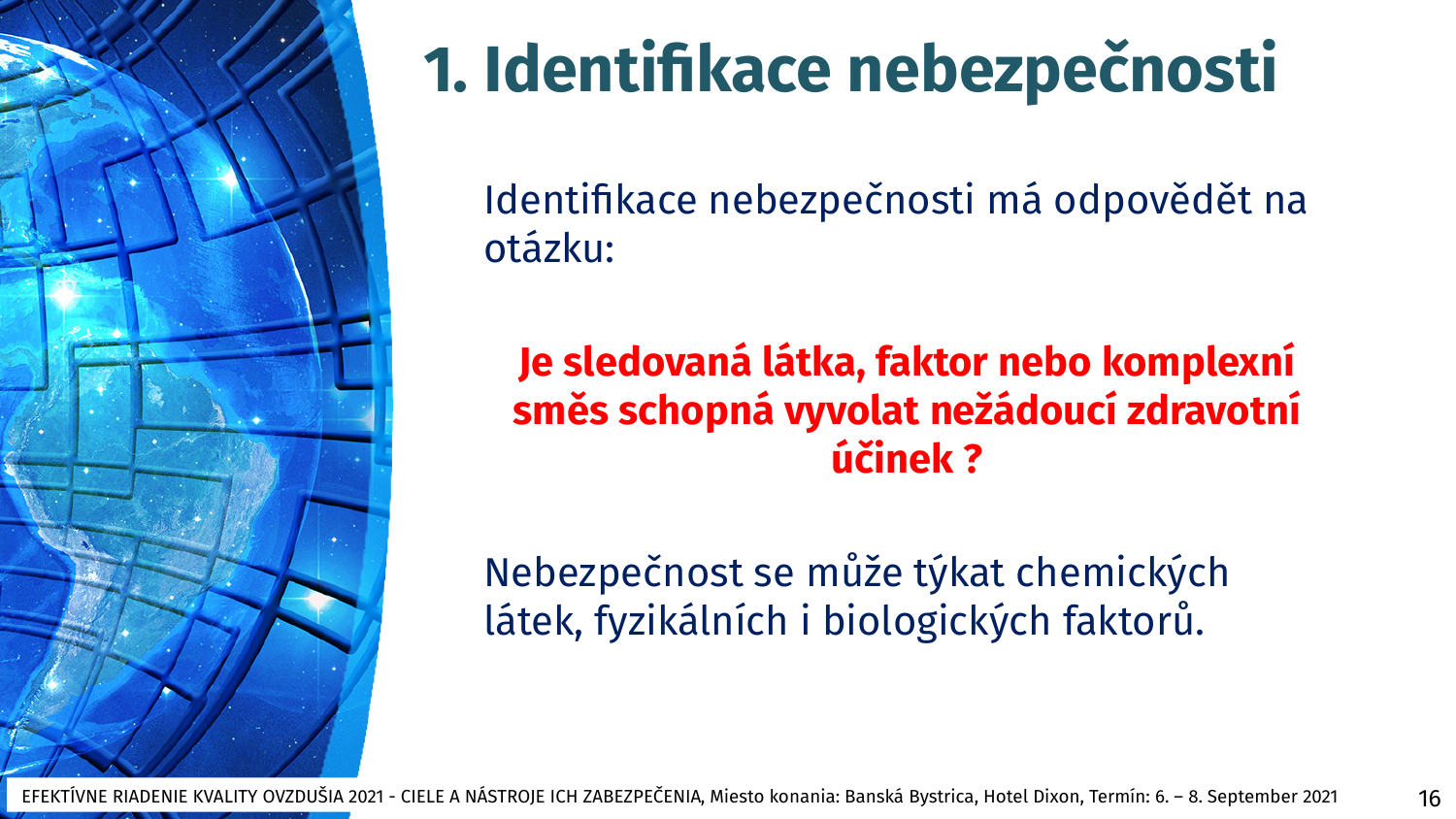

# 1. Identifikace nebezpečnosti
Identifikace nebezpečnosti má odpovědět na otázku:

Je sledovaná látka, faktor nebo komplexní směs schopná vyvolat nežádoucí zdravotní účinek ?

Nebezpečnost se může týkat chemických látek, fyzikálních i biologických faktorů.
16